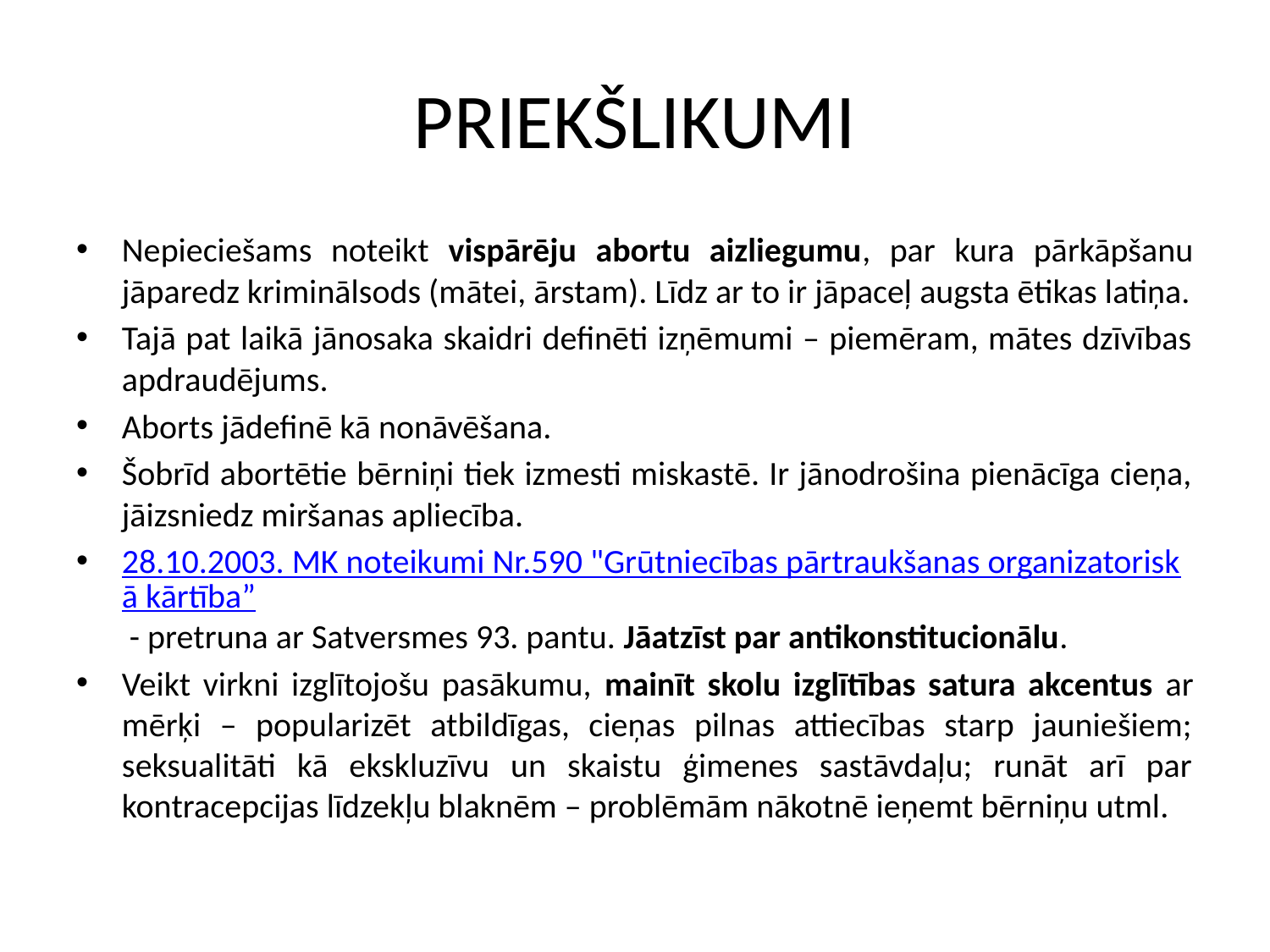

# PRIEKŠLIKUMI
Nepieciešams noteikt vispārēju abortu aizliegumu, par kura pārkāpšanu jāparedz kriminālsods (mātei, ārstam). Līdz ar to ir jāpaceļ augsta ētikas latiņa.
Tajā pat laikā jānosaka skaidri definēti izņēmumi – piemēram, mātes dzīvības apdraudējums.
Aborts jādefinē kā nonāvēšana.
Šobrīd abortētie bērniņi tiek izmesti miskastē. Ir jānodrošina pienācīga cieņa, jāizsniedz miršanas apliecība.
28.10.2003. MK noteikumi Nr.590 "Grūtniecības pārtraukšanas organizatoriskā kārtība” - pretruna ar Satversmes 93. pantu. Jāatzīst par antikonstitucionālu.
Veikt virkni izglītojošu pasākumu, mainīt skolu izglītības satura akcentus ar mērķi – popularizēt atbildīgas, cieņas pilnas attiecības starp jauniešiem; seksualitāti kā ekskluzīvu un skaistu ģimenes sastāvdaļu; runāt arī par kontracepcijas līdzekļu blaknēm – problēmām nākotnē ieņemt bērniņu utml.